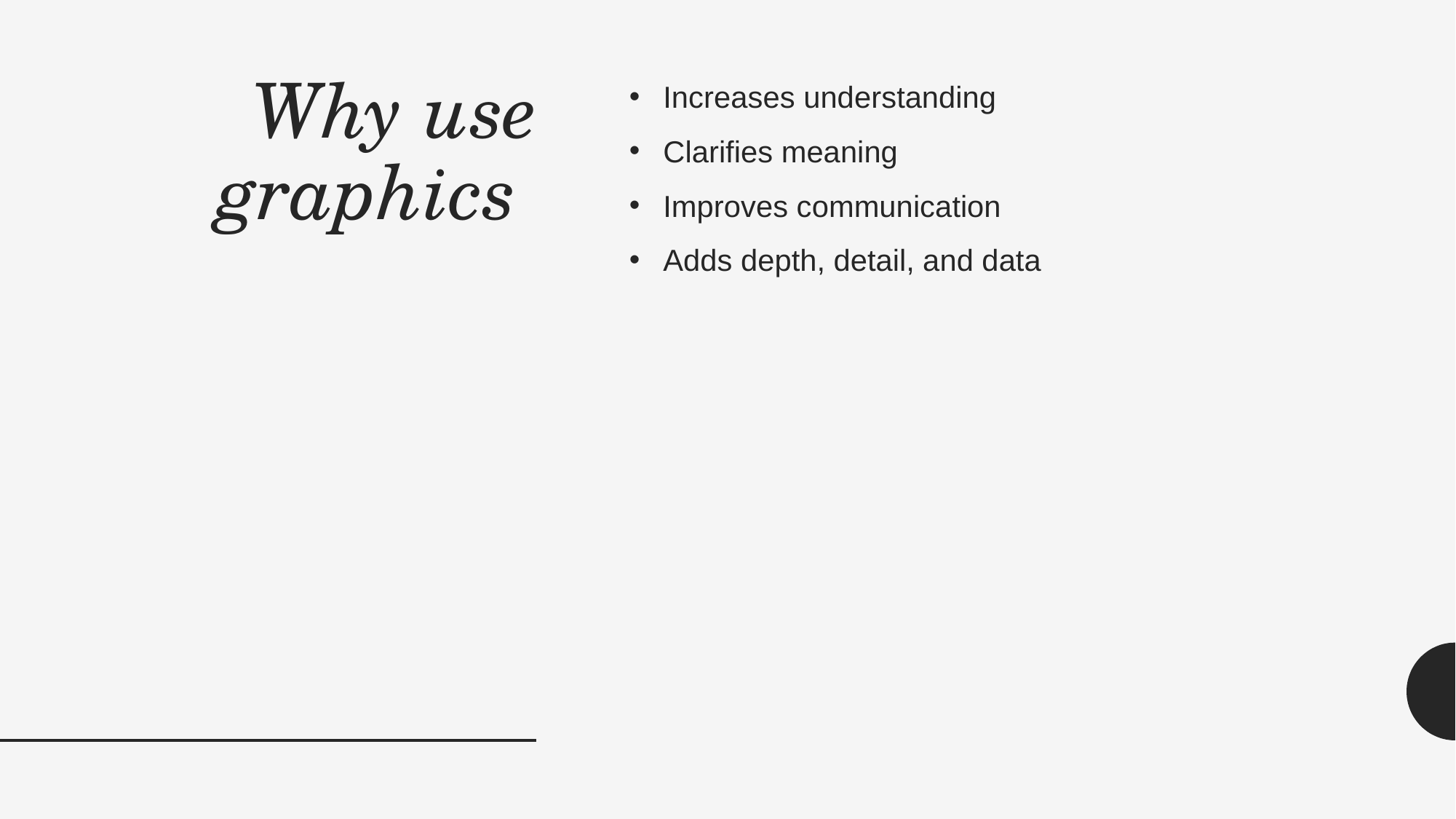

# Why use graphics
Increases understanding
Clarifies meaning
Improves communication
Adds depth, detail, and data